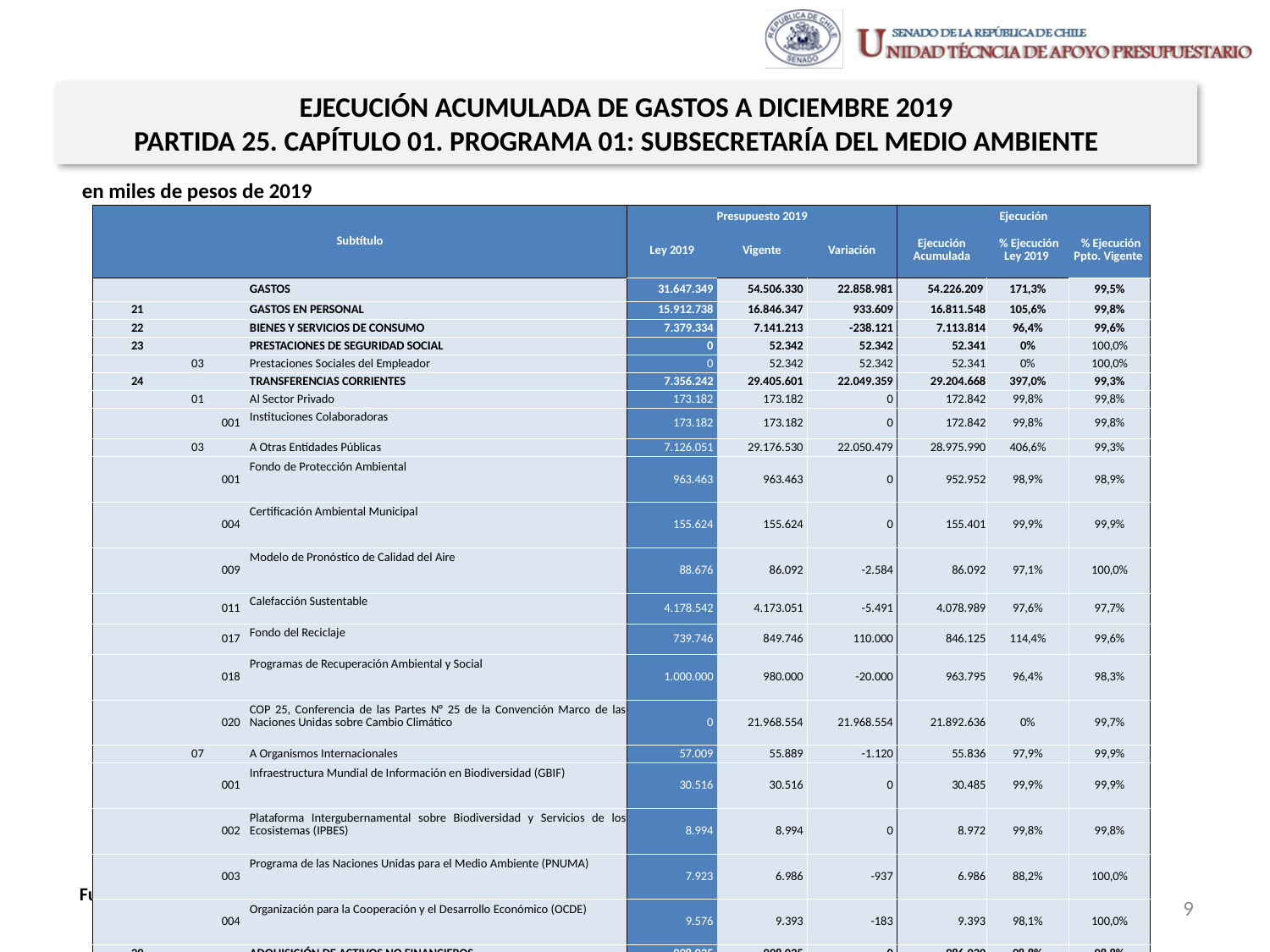

EJECUCIÓN ACUMULADA DE GASTOS A DICIEMBRE 2019
PARTIDA 25. CAPÍTULO 01. PROGRAMA 01: SUBSECRETARÍA DEL MEDIO AMBIENTE
en miles de pesos de 2019
| Subtítulo |  |  |  | Presupuesto 2019 |  |  | Ejecución |  |  |
| --- | --- | --- | --- | --- | --- | --- | --- | --- | --- |
|  |  |  |  | Ley 2019 | Vigente | Variación | Ejecución Acumulada | % Ejecución Ley 2019 | % Ejecución Ppto. Vigente |
|  |  |  | GASTOS | 31.647.349 | 54.506.330 | 22.858.981 | 54.226.209 | 171,3% | 99,5% |
| 21 |  |  | GASTOS EN PERSONAL | 15.912.738 | 16.846.347 | 933.609 | 16.811.548 | 105,6% | 99,8% |
| 22 |  |  | BIENES Y SERVICIOS DE CONSUMO | 7.379.334 | 7.141.213 | -238.121 | 7.113.814 | 96,4% | 99,6% |
| 23 |  |  | PRESTACIONES DE SEGURIDAD SOCIAL | 0 | 52.342 | 52.342 | 52.341 | 0% | 100,0% |
|  | 03 |  | Prestaciones Sociales del Empleador | 0 | 52.342 | 52.342 | 52.341 | 0% | 100,0% |
| 24 |  |  | TRANSFERENCIAS CORRIENTES | 7.356.242 | 29.405.601 | 22.049.359 | 29.204.668 | 397,0% | 99,3% |
|  | 01 |  | Al Sector Privado | 173.182 | 173.182 | 0 | 172.842 | 99,8% | 99,8% |
|  |  | 001 | Instituciones Colaboradoras | 173.182 | 173.182 | 0 | 172.842 | 99,8% | 99,8% |
|  | 03 |  | A Otras Entidades Públicas | 7.126.051 | 29.176.530 | 22.050.479 | 28.975.990 | 406,6% | 99,3% |
|  |  | 001 | Fondo de Protección Ambiental | 963.463 | 963.463 | 0 | 952.952 | 98,9% | 98,9% |
|  |  | 004 | Certificación Ambiental Municipal | 155.624 | 155.624 | 0 | 155.401 | 99,9% | 99,9% |
|  |  | 009 | Modelo de Pronóstico de Calidad del Aire | 88.676 | 86.092 | -2.584 | 86.092 | 97,1% | 100,0% |
|  |  | 011 | Calefacción Sustentable | 4.178.542 | 4.173.051 | -5.491 | 4.078.989 | 97,6% | 97,7% |
|  |  | 017 | Fondo del Reciclaje | 739.746 | 849.746 | 110.000 | 846.125 | 114,4% | 99,6% |
|  |  | 018 | Programas de Recuperación Ambiental y Social | 1.000.000 | 980.000 | -20.000 | 963.795 | 96,4% | 98,3% |
|  |  | 020 | COP 25, Conferencia de las Partes N° 25 de la Convención Marco de las Naciones Unidas sobre Cambio Climático | 0 | 21.968.554 | 21.968.554 | 21.892.636 | 0% | 99,7% |
|  | 07 |  | A Organismos Internacionales | 57.009 | 55.889 | -1.120 | 55.836 | 97,9% | 99,9% |
|  |  | 001 | Infraestructura Mundial de Información en Biodiversidad (GBIF) | 30.516 | 30.516 | 0 | 30.485 | 99,9% | 99,9% |
|  |  | 002 | Plataforma Intergubernamental sobre Biodiversidad y Servicios de los Ecosistemas (IPBES) | 8.994 | 8.994 | 0 | 8.972 | 99,8% | 99,8% |
|  |  | 003 | Programa de las Naciones Unidas para el Medio Ambiente (PNUMA) | 7.923 | 6.986 | -937 | 6.986 | 88,2% | 100,0% |
|  |  | 004 | Organización para la Cooperación y el Desarrollo Económico (OCDE) | 9.576 | 9.393 | -183 | 9.393 | 98,1% | 100,0% |
| 29 |  |  | ADQUISICIÓN DE ACTIVOS NO FINANCIEROS | 998.035 | 998.035 | 0 | 986.020 | 98,8% | 98,8% |
|  | 03 |  | Vehículos | 55.620 | 47.321 | -8.299 | 47.321 | 85,1% | 100,0% |
|  | 04 |  | Mobiliario y Otros | 27.295 | 34.295 | 7.000 | 34.249 | 125,5% | 99,9% |
|  | 05 |  | Máquinas y Equipos | 433.595 | 415.712 | -17.883 | 404.344 | 93,3% | 97,3% |
|  | 06 |  | Equipos Informáticos | 136.475 | 136.475 | 0 | 135.998 | 99,7% | 99,7% |
|  | 07 |  | Programas Informáticos | 345.050 | 364.232 | 19.182 | 364.108 | 105,5% | 100,0% |
| 34 |  |  | SERVICIO DE LA DEUDA | 1.000 | 58.865 | 57.865 | 57.818 | 5781,8% | 98,2% |
|  | 07 |  | Deuda Flotante | 1.000 | 58.865 | 57.865 | 57.818 | 5781,8% | 98,2% |
| 35 |  |  | Saldo Final de Caja | 0 | 3.927 | 3.927 | 0 | 0% | 0,0% |
Fuente: Elaboración propia en base  a Informes de ejecución presupuestaria mensual de DIPRES
9